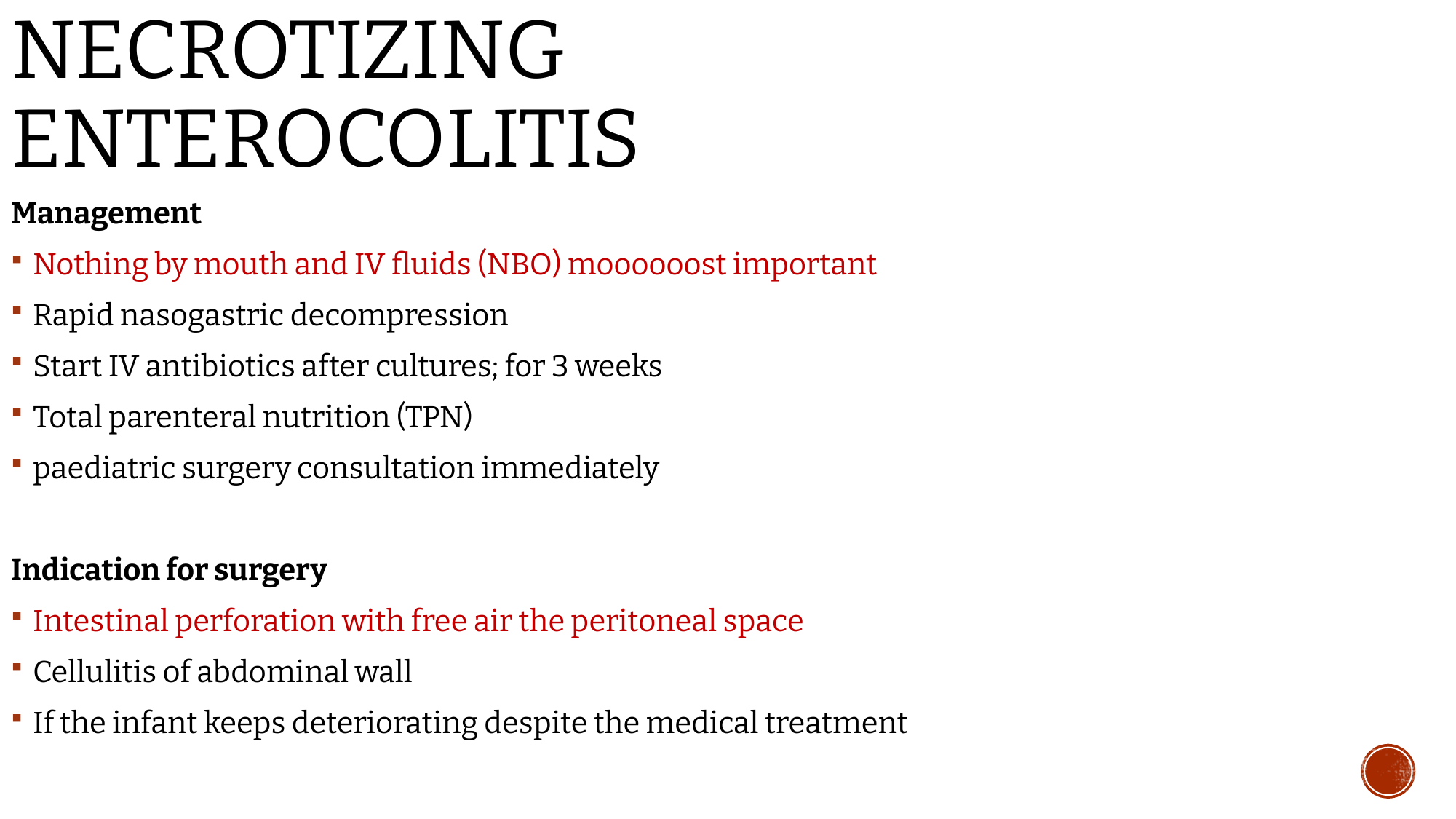

Necrotizing enterocolitis
Management
Nothing by mouth and IV fluids (NBO) moooooost important
Rapid nasogastric decompression
Start IV antibiotics after cultures; for 3 weeks
Total parenteral nutrition (TPN)
paediatric surgery consultation immediately

Indication for surgery
Intestinal perforation with free air the peritoneal space
Cellulitis of abdominal wall
If the infant keeps deteriorating despite the medical treatment